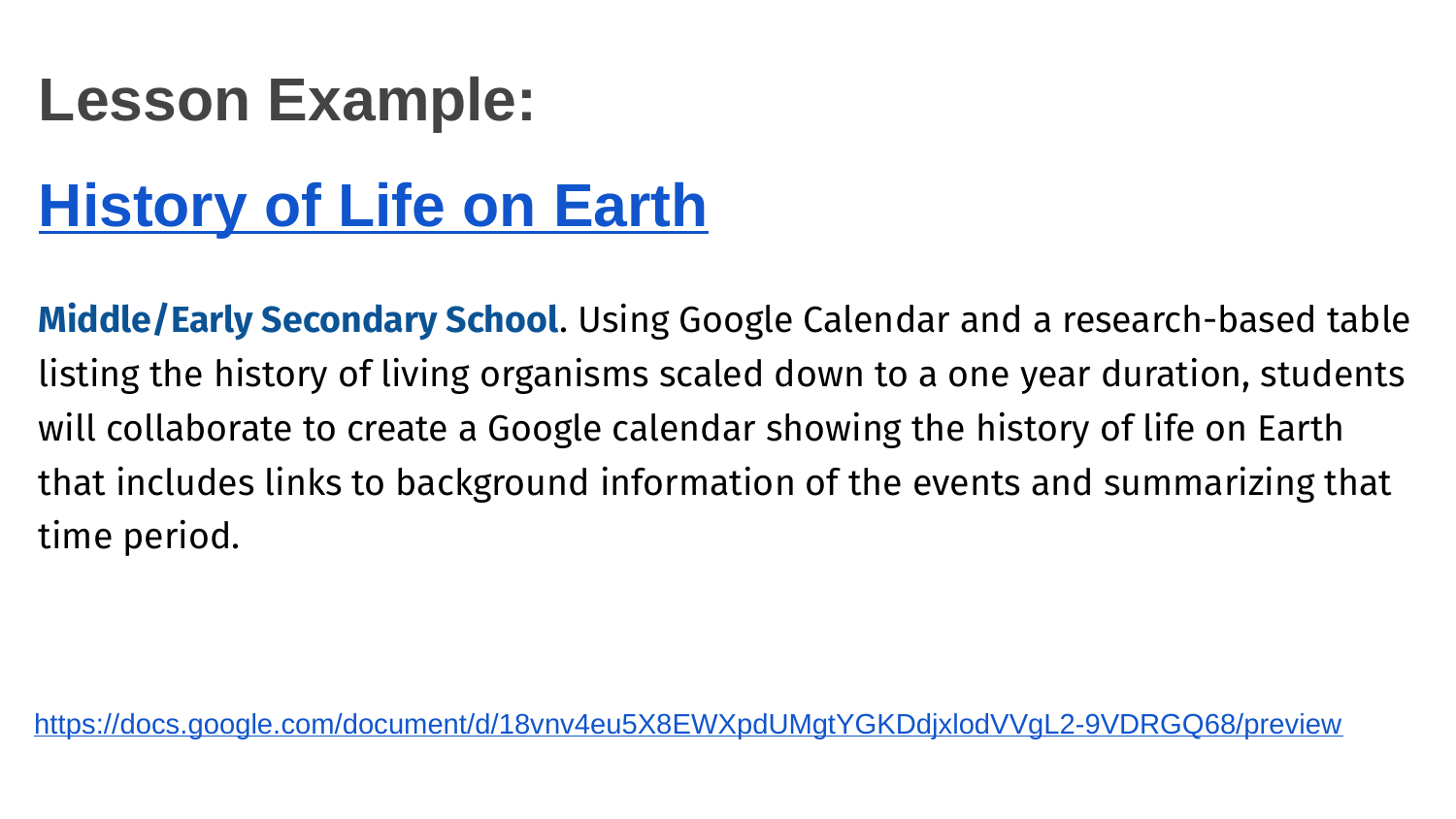

Lesson Example:
History of Life on Earth

Middle/Early Secondary School. Using Google Calendar and a research-based table listing the history of living organisms scaled down to a one year duration, students will collaborate to create a Google calendar showing the history of life on Earth that includes links to background information of the events and summarizing that time period.
https://docs.google.com/document/d/18vnv4eu5X8EWXpdUMgtYGKDdjxlodVVgL2-9VDRGQ68/preview